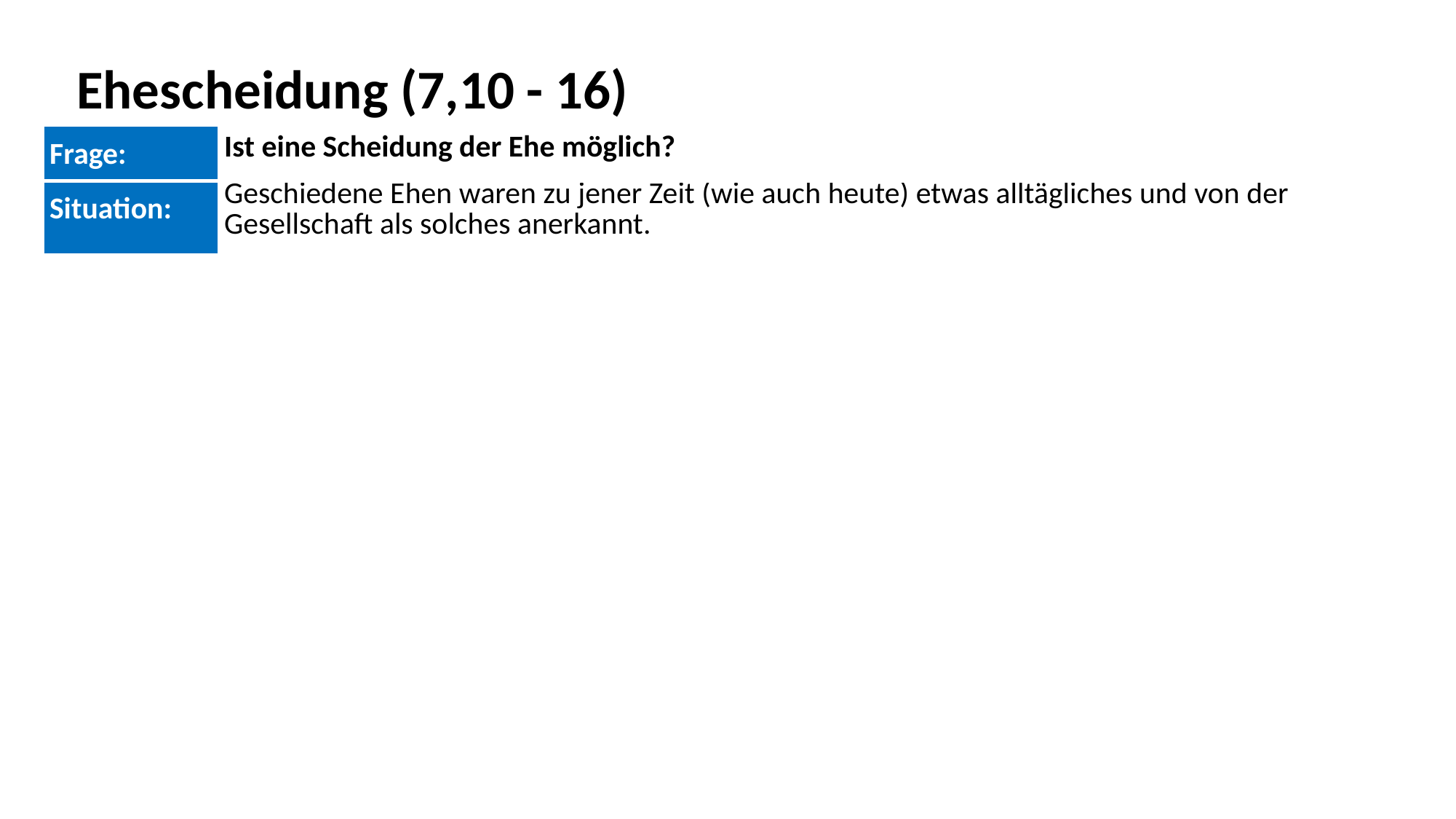

Ehescheidung (7,10 - 16)
| Frage: | Ist eine Scheidung der Ehe möglich? |
| --- | --- |
| Situation: | Geschiedene Ehen waren zu jener Zeit (wie auch heute) etwas alltägliches und von der Gesellschaft als solches anerkannt. |